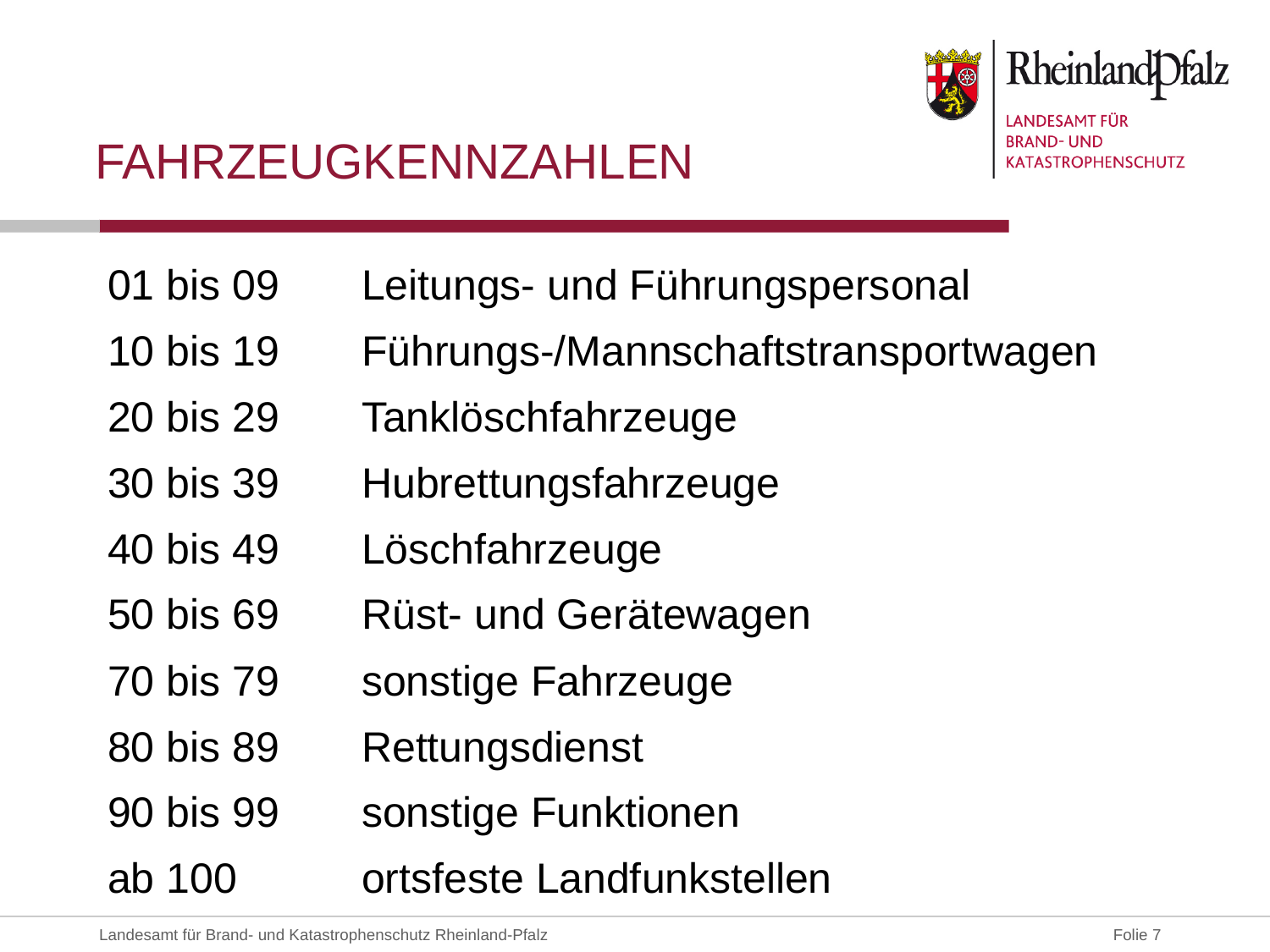

# Fahrzeugkennzahlen
01 bis 09	Leitungs- und Führungspersonal
10 bis 19	Führungs-/Mannschaftstransportwagen
20 bis 29	Tanklöschfahrzeuge
30 bis 39	Hubrettungsfahrzeuge
40 bis 49	Löschfahrzeuge
50 bis 69	Rüst- und Gerätewagen
70 bis 79	sonstige Fahrzeuge
80 bis 89	Rettungsdienst
90 bis 99	sonstige Funktionen
ab 100	ortsfeste Landfunkstellen